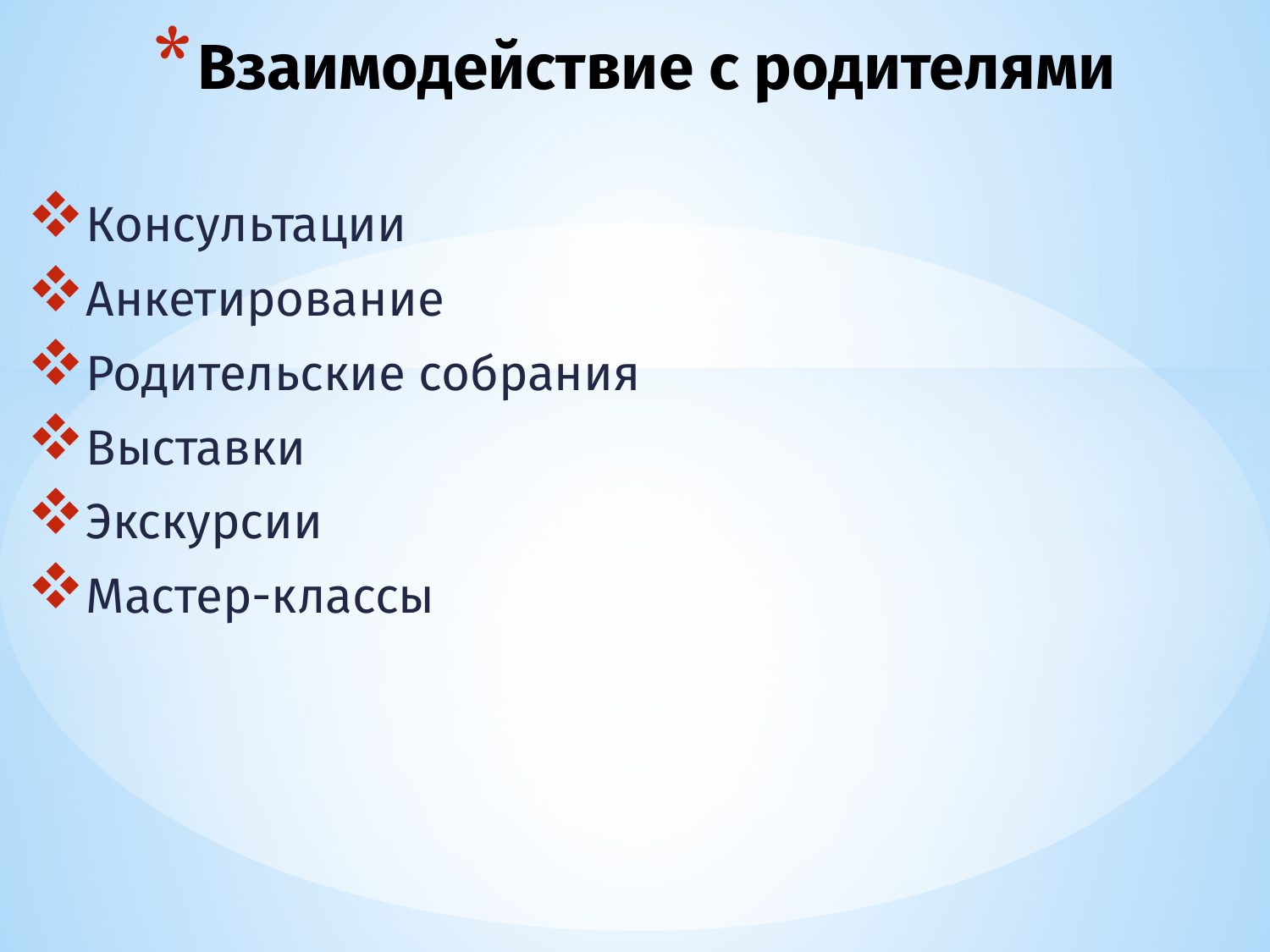

# Взаимодействие с родителями
Консультации
Анкетирование
Родительские собрания
Выставки
Экскурсии
Мастер-классы